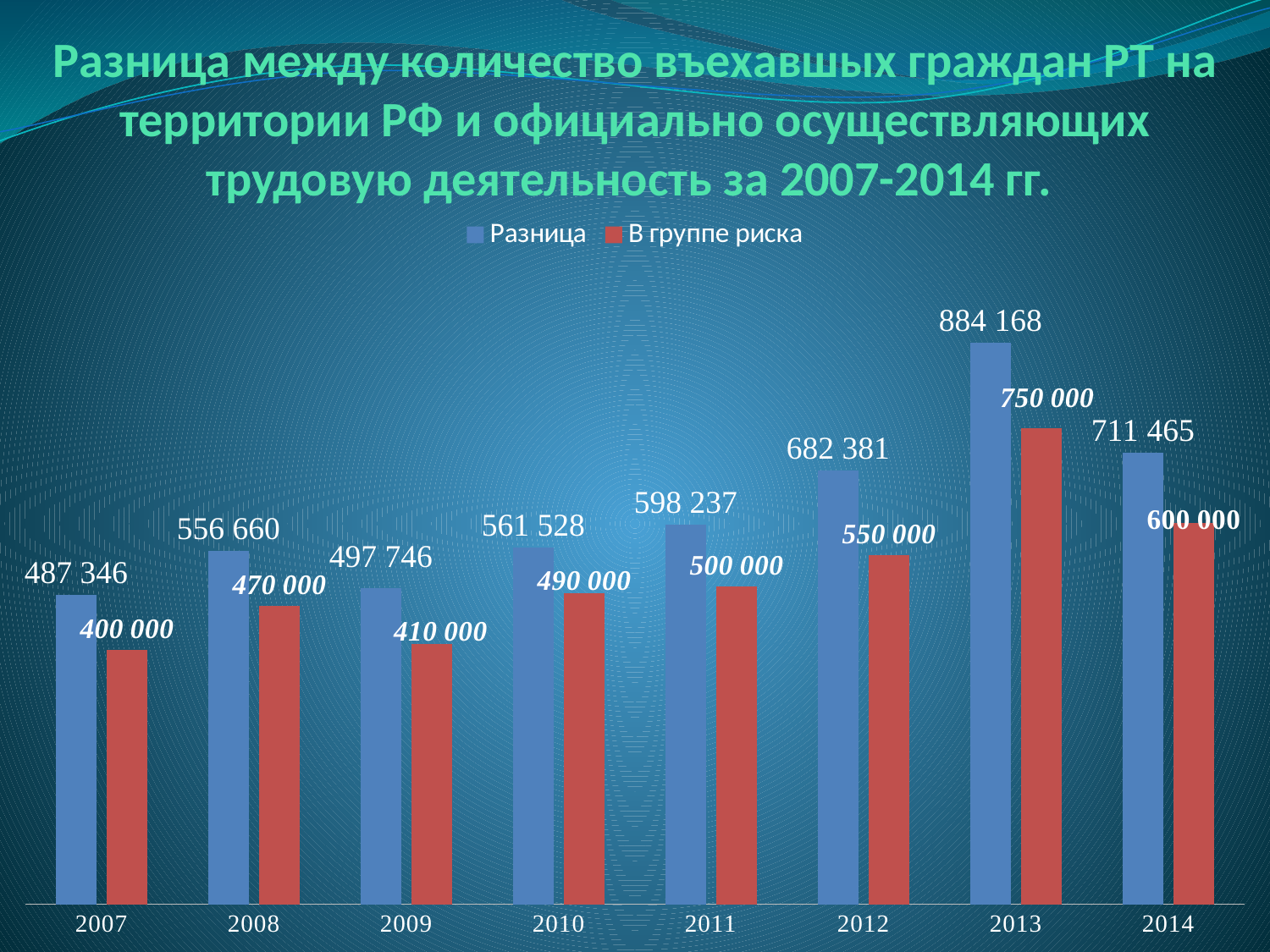

# Разница между количество въехавшых граждан РТ на территории РФ и официально осуществляющих трудовую деятельность за 2007-2014 гг.

### Chart

| Category | Разница | В группе риска |
|---|---|---|
| 2007 | 487346.0 | 400000.0 |
| 2008 | 556660.0 | 470000.0 |
| 2009 | 497746.0 | 410000.0 |
| 2010 | 561528.0 | 490000.0 |
| 2011 | 598237.0 | 500000.0 |
| 2012 | 682381.0 | 550000.0 |
| 2013 | 884168.0 | 750000.0 |
| 2014 | 711465.0 | 600000.0 |